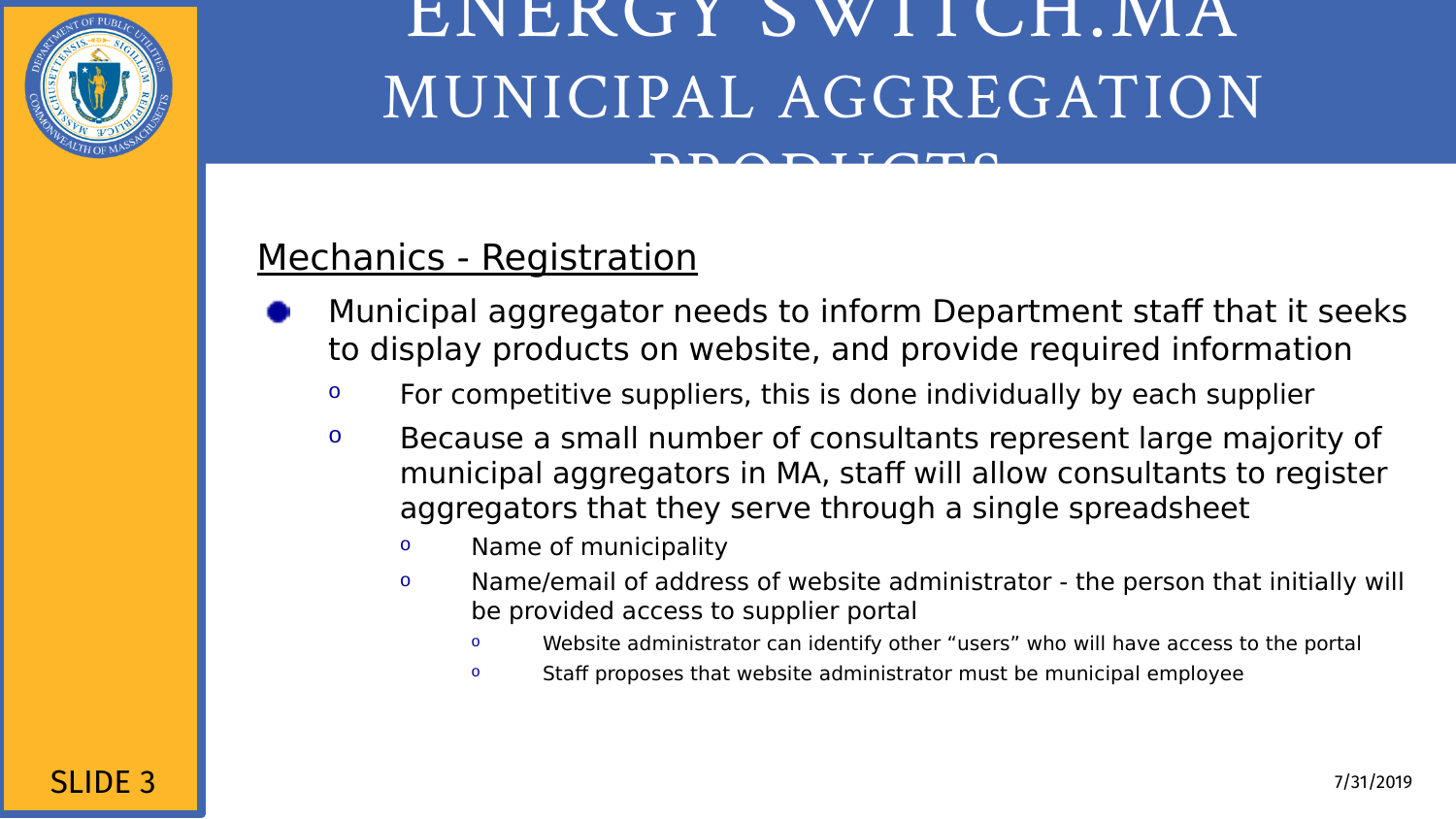

# Energy Switch.MA municipal Aggregation Products
Mechanics - Registration
Municipal aggregator needs to inform Department staff that it seeks to display products on website, and provide required information
For competitive suppliers, this is done individually by each supplier
Because a small number of consultants represent large majority of municipal aggregators in MA, staff will allow consultants to register aggregators that they serve through a single spreadsheet
Name of municipality
Name/email of address of website administrator - the person that initially will be provided access to supplier portal
Website administrator can identify other “users” who will have access to the portal
Staff proposes that website administrator must be municipal employee
Slide 3
7/31/2019